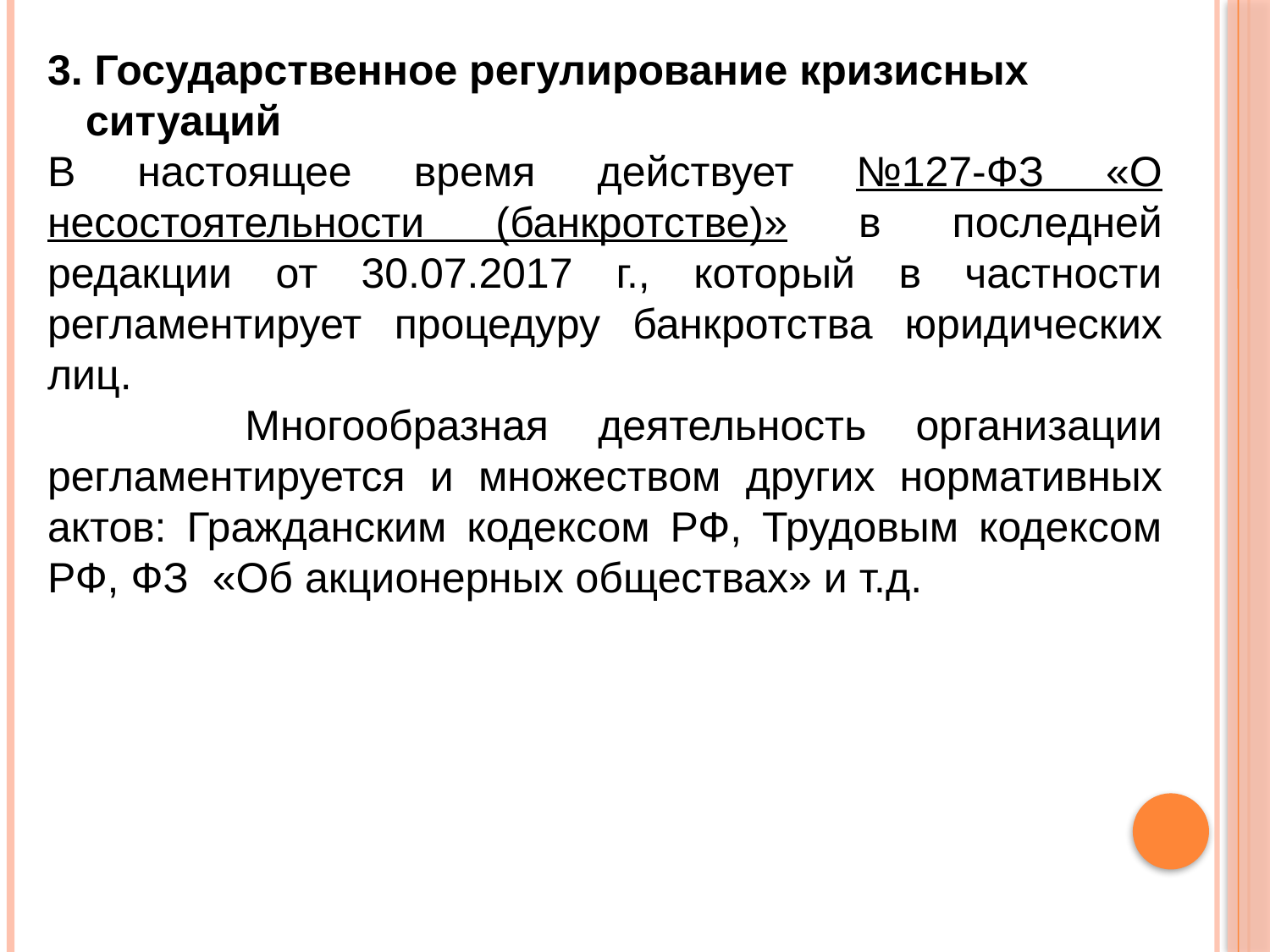

3. Государственное регулирование кризисных ситуаций
В настоящее время действует №127-ФЗ «О несостоятельности (банкротстве)» в последней редакции от 30.07.2017 г., который в частности регламентирует процедуру банкротства юридических лиц.
    Многообразная деятельность организации регламентируется и множеством других нормативных актов: Гражданским кодексом РФ, Трудовым кодексом РФ, ФЗ  «Об акционерных обществах» и т.д.